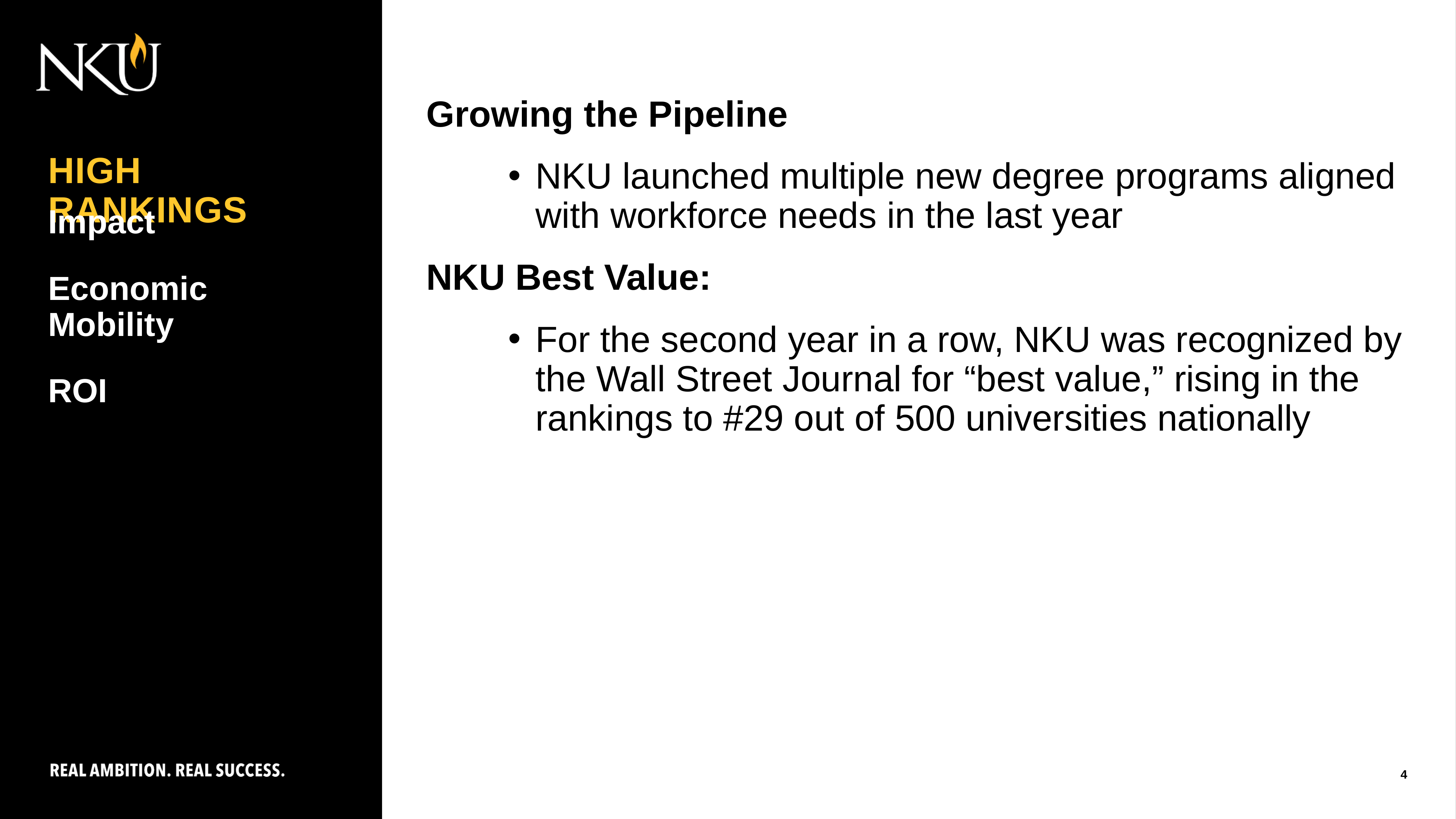

Growing the Pipeline
NKU launched multiple new degree programs aligned with workforce needs in the last year
NKU Best Value:
For the second year in a row, NKU was recognized by the Wall Street Journal for “best value,” rising in the rankings to #29 out of 500 universities nationally
HIGH RANKINGS
Impact
Economic Mobility
ROI